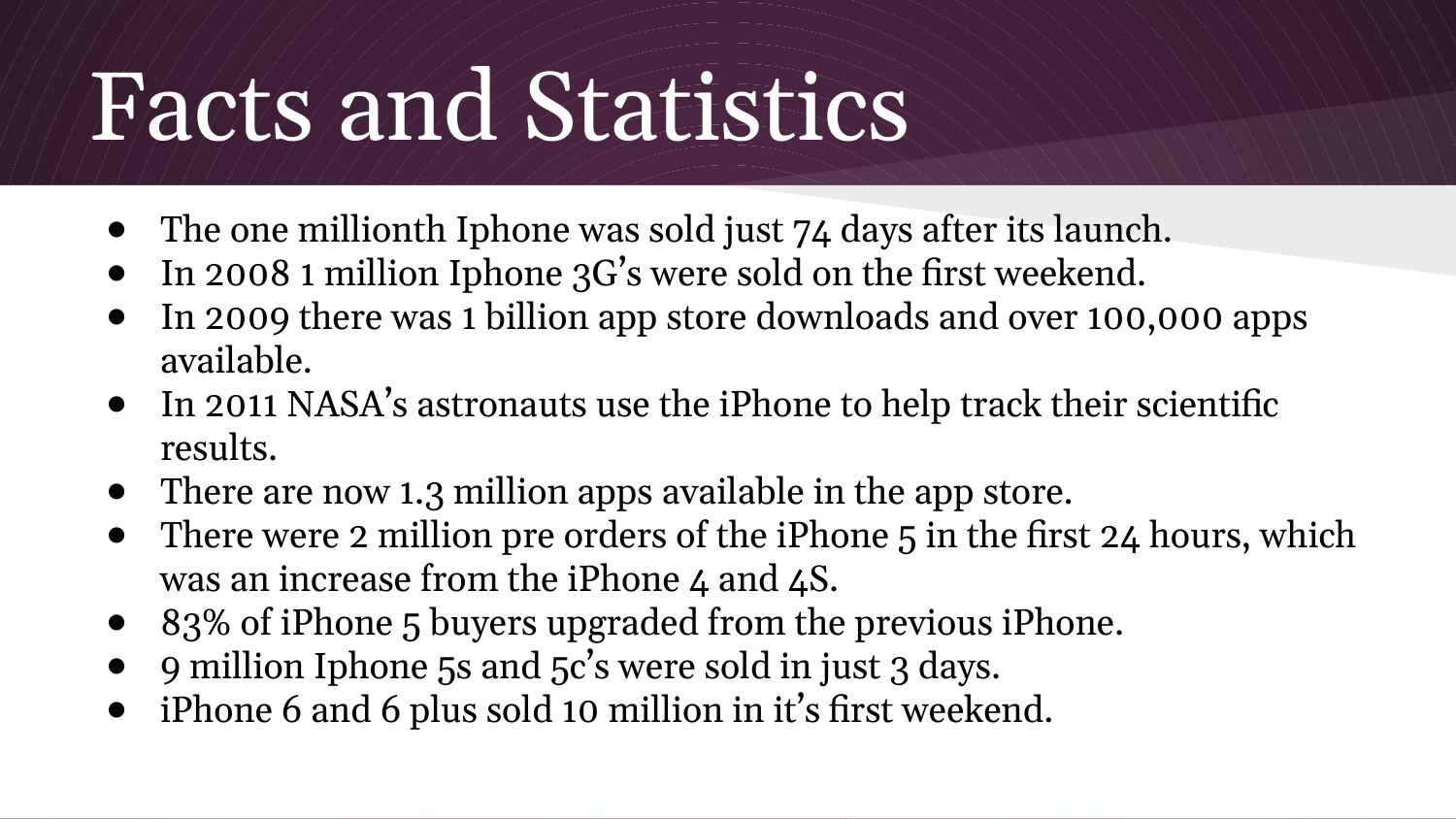

# Facts and Statistics
The one millionth Iphone was sold just 74 days after its launch.
In 2008 1 million Iphone 3G’s were sold on the first weekend.
In 2009 there was 1 billion app store downloads and over 100,000 apps available.
In 2011 NASA’s astronauts use the iPhone to help track their scientific results.
There are now 1.3 million apps available in the app store.
There were 2 million pre orders of the iPhone 5 in the first 24 hours, which was an increase from the iPhone 4 and 4S.
83% of iPhone 5 buyers upgraded from the previous iPhone.
9 million Iphone 5s and 5c’s were sold in just 3 days.
iPhone 6 and 6 plus sold 10 million in it’s first weekend.